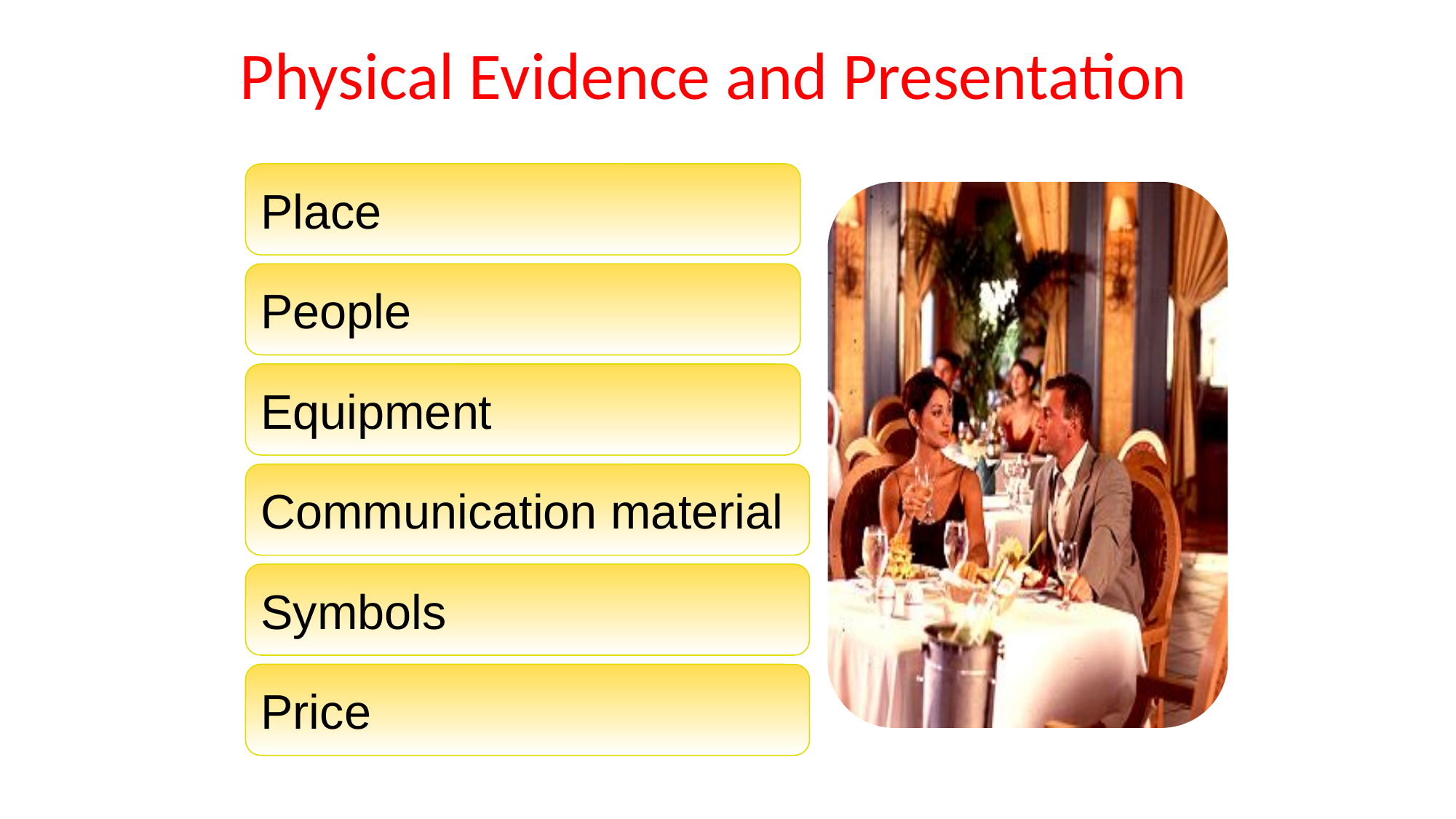

# Physical Evidence and Presentation
Place

People
Equipment
Communication material
Symbols
Price